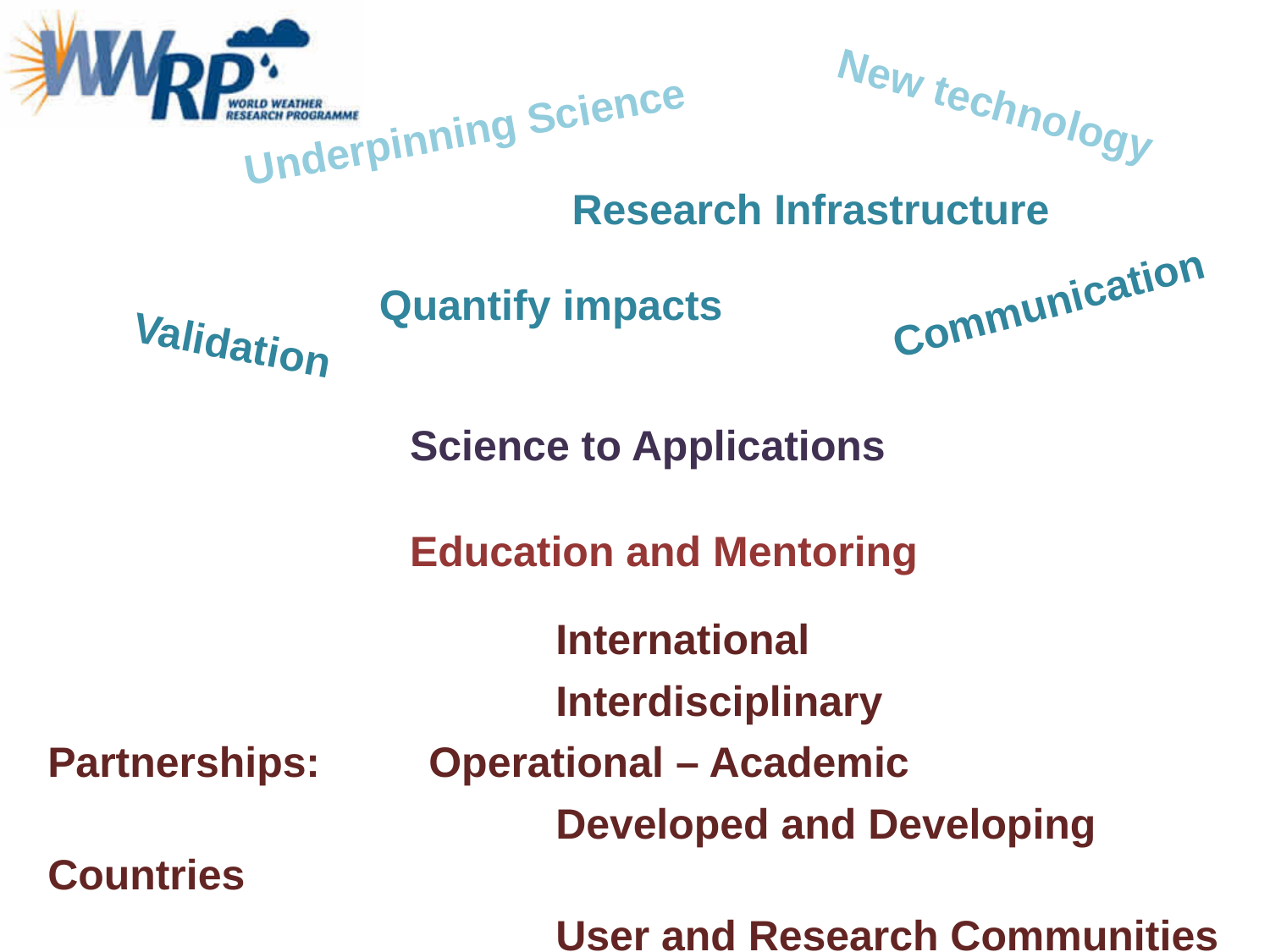

New technology
Underpinning Science
Research Infrastructure
Communication
Quantify impacts
Validation
Science to Applications
Education and Mentoring
				International
				Interdisciplinary
Partnerships:	Operational – Academic
				Developed and Developing Countries
				User and Research Communities